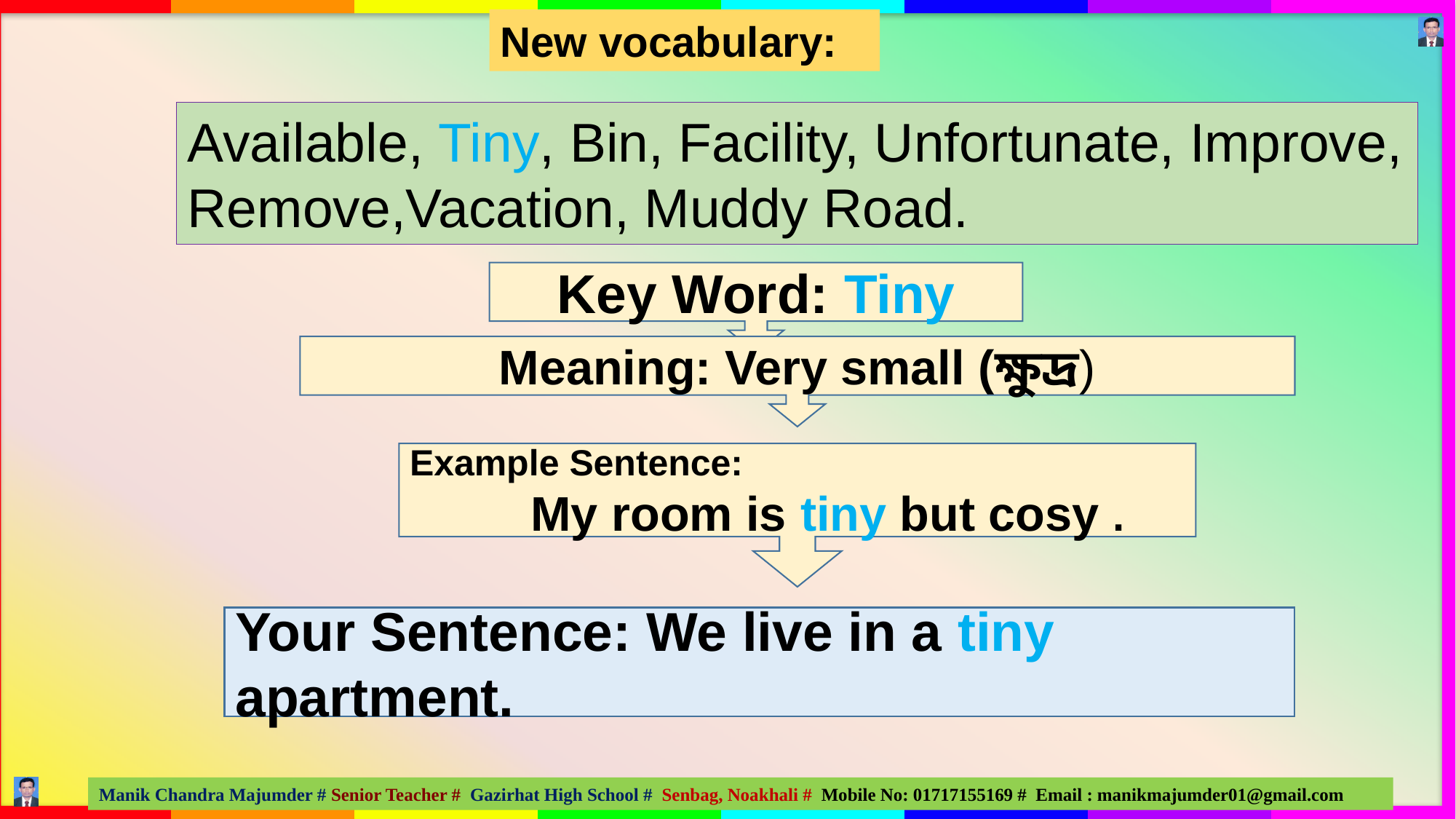

New vocabulary:
Available, Tiny, Bin, Facility, Unfortunate, Improve,
Remove,Vacation, Muddy Road.
Key Word: Tiny
Meaning: Very small (ক্ষুদ্র)
Example Sentence:
         My room is tiny but cosy .
Your Sentence: We live in a tiny apartment.